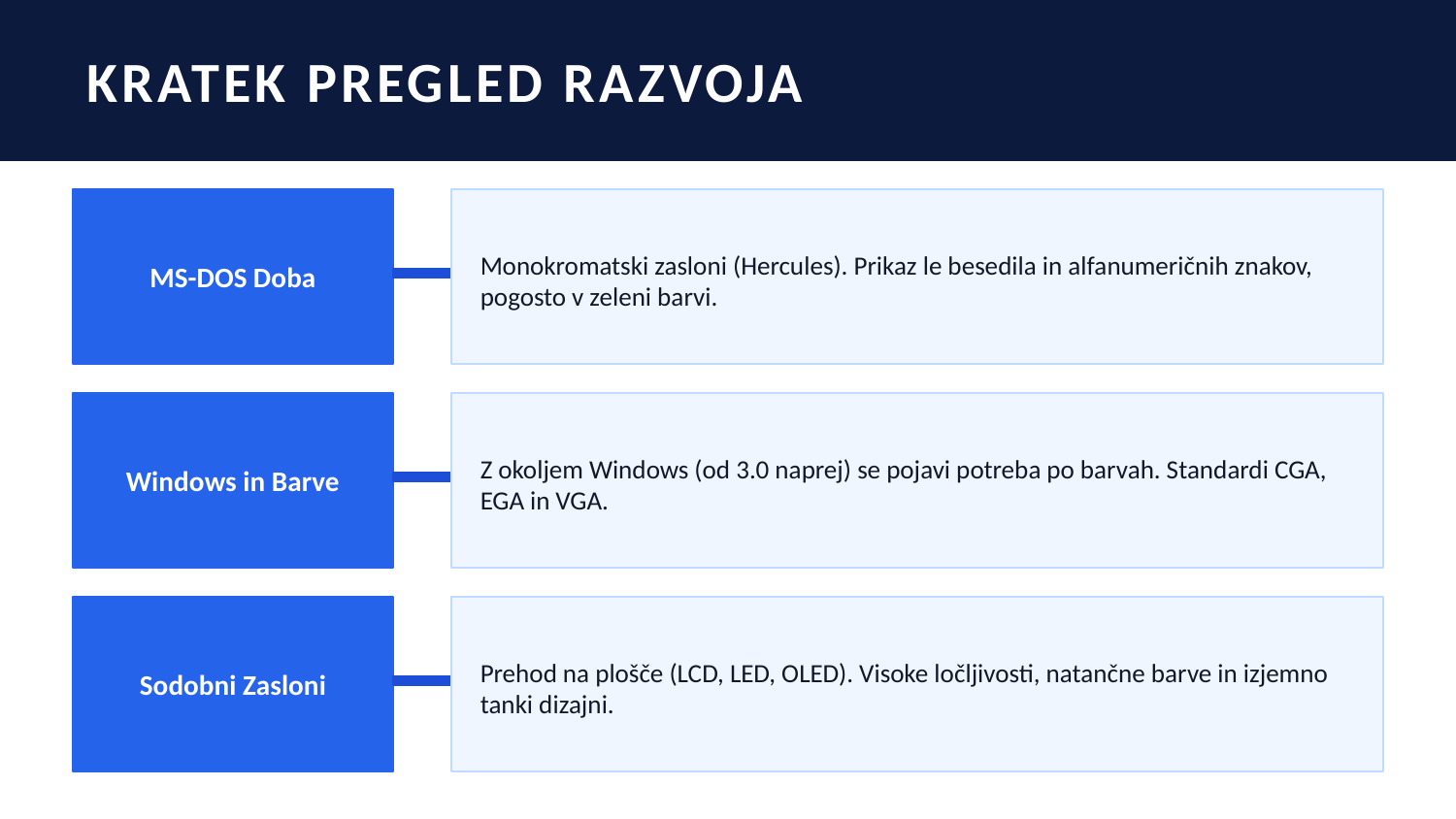

KRATEK PREGLED RAZVOJA

MS-DOS Doba

Monokromatski zasloni (Hercules). Prikaz le besedila in alfanumeričnih znakov, pogosto v zeleni barvi.

Windows in Barve

Z okoljem Windows (od 3.0 naprej) se pojavi potreba po barvah. Standardi CGA, EGA in VGA.

Sodobni Zasloni

Prehod na plošče (LCD, LED, OLED). Visoke ločljivosti, natančne barve in izjemno tanki dizajni.